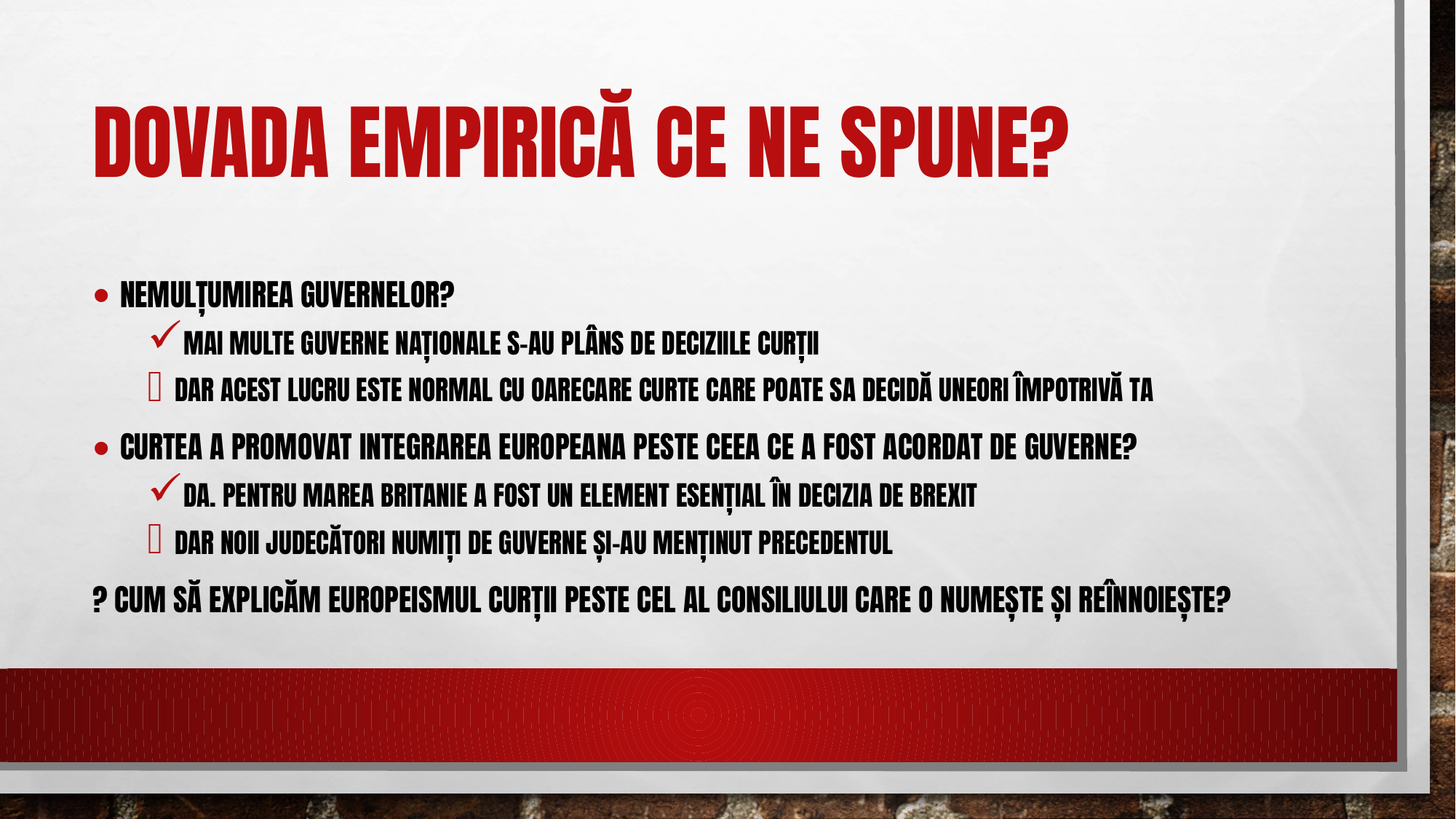

# Dovada empirică ce ne spune?
Nemulțumirea guvernelor?
mai multe guverne naționale s-au plâns de deciziile curții
Dar acest lucru este normal cu oarecare curte care poate sa decidă uneori împotrivă ta
Curtea a promovat integrarea europeana peste ceea ce a fost acordat de guverne?
DA. Pentru Marea Britanie A fost un element esențial în decizia de Brexit
Dar noii judecători numiți de guverne și-au menținut precedentul
? Cum să explicăm europeismul curții peste cel al consiliului care o numește și reînnoiește?